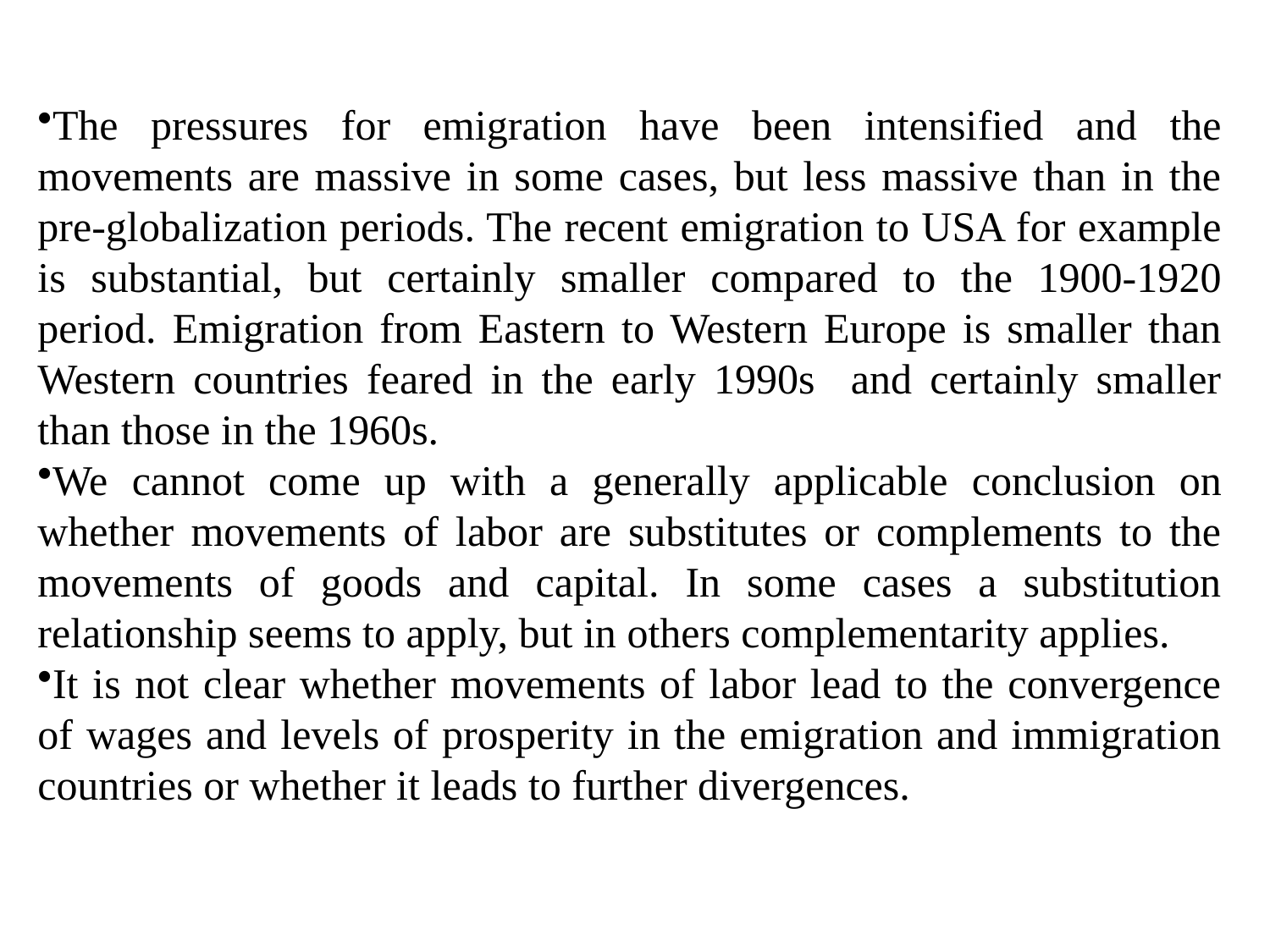

The pressures for emigration have been intensified and the movements are massive in some cases, but less massive than in the pre-globalization periods. The recent emigration to USA for example is substantial, but certainly smaller compared to the 1900-1920 period. Emigration from Eastern to Western Europe is smaller than Western countries feared in the early 1990s  and certainly smaller than those in the 1960s.
We cannot come up with a generally applicable conclusion on whether movements of labor are substitutes or complements to the movements of goods and capital. In some cases a substitution relationship seems to apply, but in others complementarity applies.
It is not clear whether movements of labor lead to the convergence of wages and levels of prosperity in the emigration and immigration countries or whether it leads to further divergences.